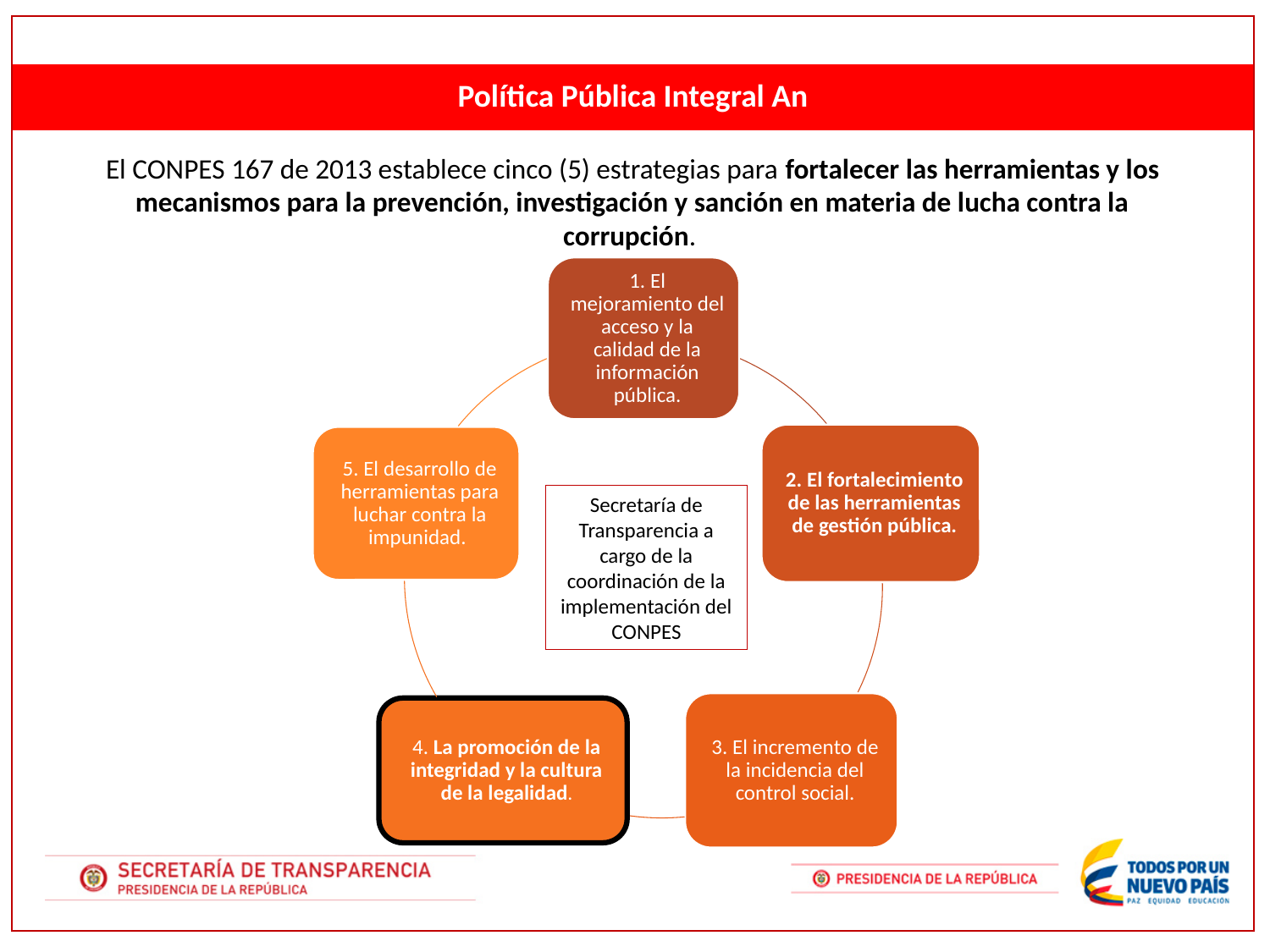

Política Pública Integral An
El CONPES 167 de 2013 establece cinco (5) estrategias para fortalecer las herramientas y los mecanismos para la prevención, investigación y sanción en materia de lucha contra la corrupción.
1. El mejoramiento del acceso y la calidad de la información pública.
2. El fortalecimiento de las herramientas de gestión pública.
3. El incremento de la incidencia del control social.
4. La promoción de la integridad y la cultura de la legalidad.
5. El desarrollo de herramientas para luchar contra la impunidad.
Secretaría de Transparencia a cargo de la coordinación de la implementación del CONPES